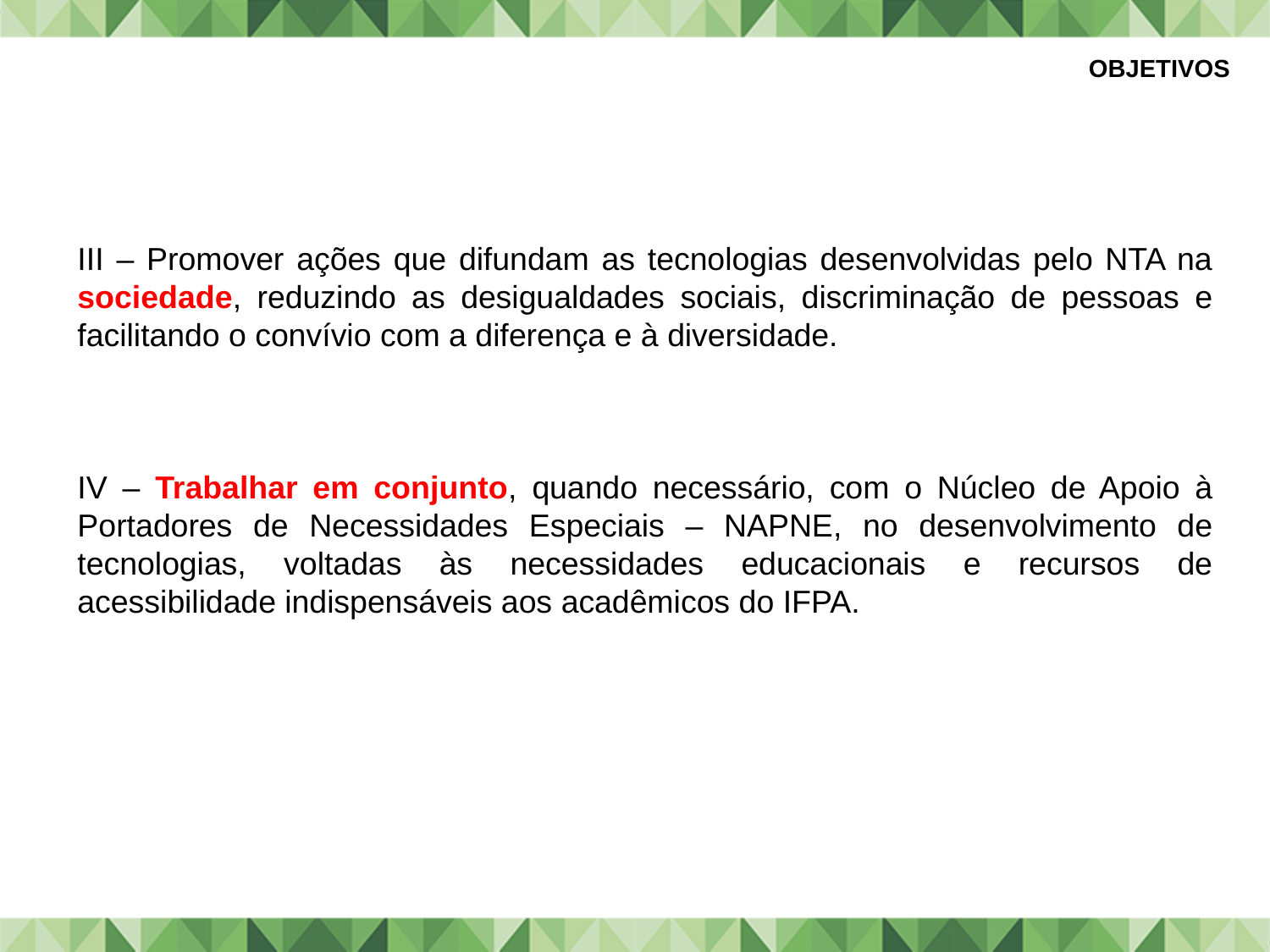

OBJETIVOS

III – Promover ações que difundam as tecnologias desenvolvidas pelo NTA na sociedade, reduzindo as desigualdades sociais, discriminação de pessoas e facilitando o convívio com a diferença e à diversidade.

IV – Trabalhar em conjunto, quando necessário, com o Núcleo de Apoio à Portadores de Necessidades Especiais – NAPNE, no desenvolvimento de tecnologias, voltadas às necessidades educacionais e recursos de acessibilidade indispensáveis aos acadêmicos do IFPA.